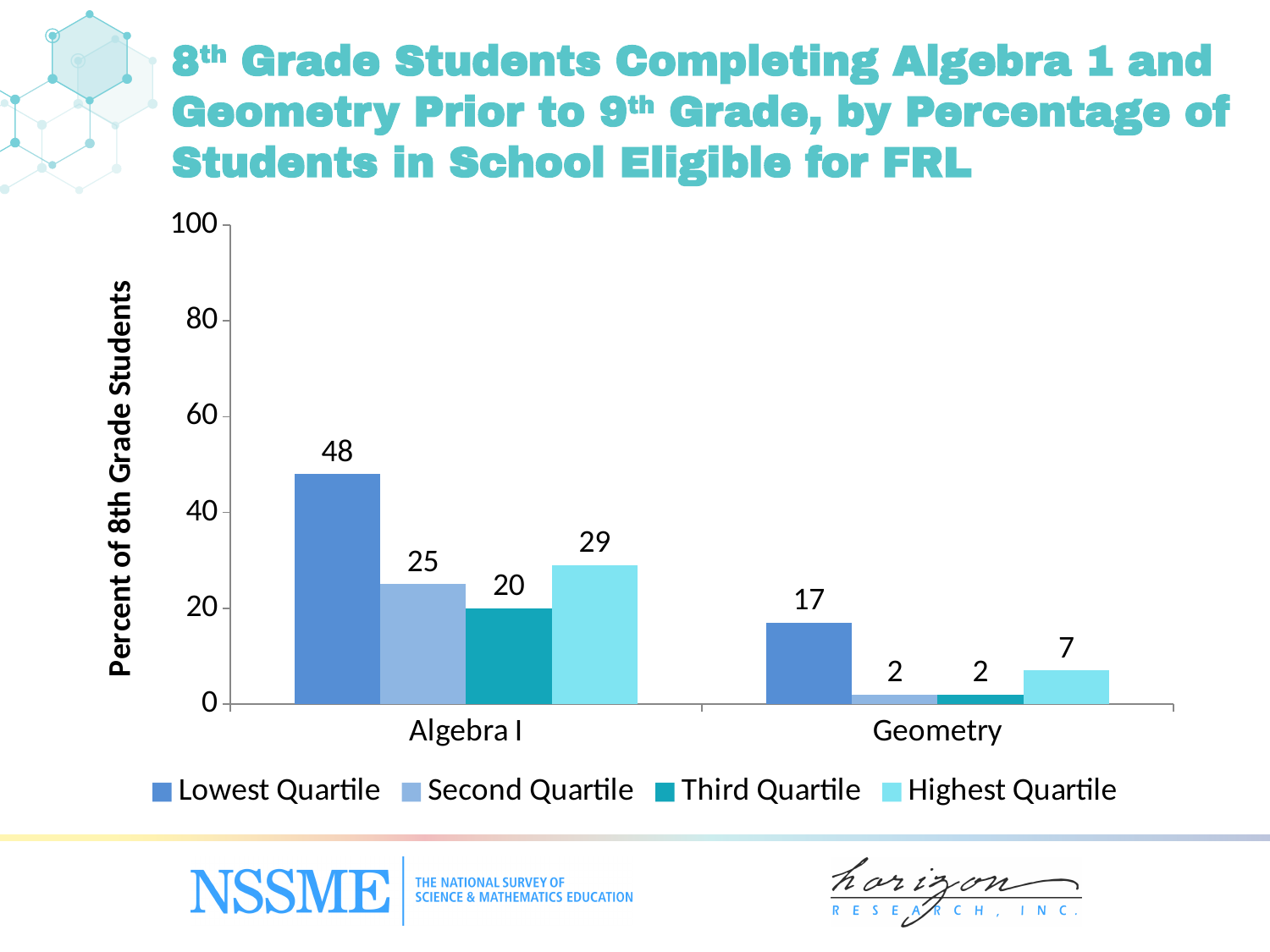

# 8th Grade Students Completing Algebra 1 and Geometry Prior to 9th Grade, by Percentage of Students in School Eligible for FRL

### Chart

| Category | Lowest Quartile | Second Quartile | Third Quartile | Highest Quartile |
|---|---|---|---|---|
| Algebra I | 48.0 | 25.0 | 20.0 | 29.0 |
| Geometry | 17.0 | 2.0 | 2.0 | 7.0 |